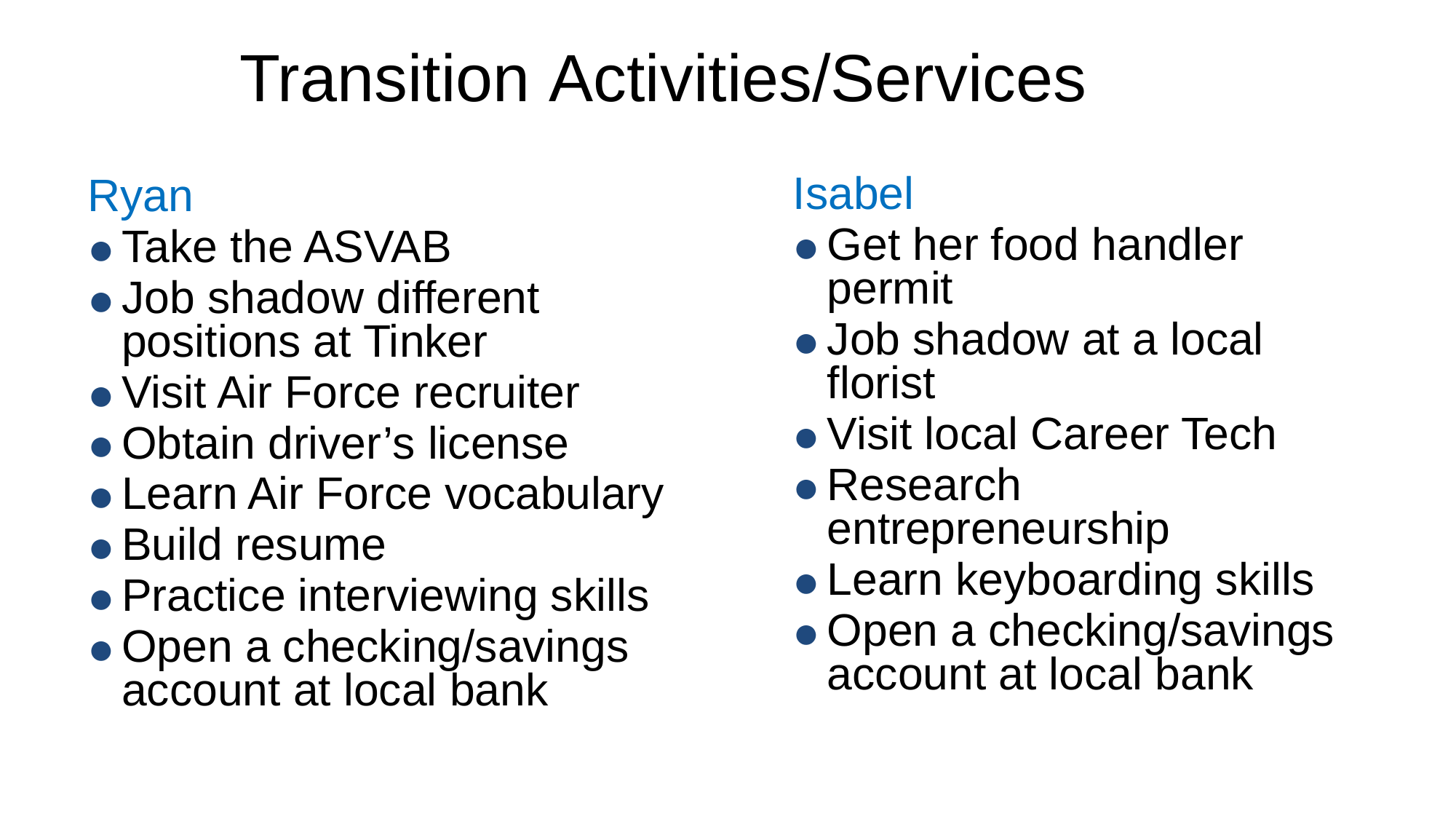

Transition Activities/Services

Isabel
Get her food handler permit
Job shadow at a local florist
Visit local Career Tech
Research entrepreneurship
Learn keyboarding skills
Open a checking/savings account at local bank

Ryan
Take the ASVAB
Job shadow different positions at Tinker
Visit Air Force recruiter
Obtain driver’s license
Learn Air Force vocabulary
Build resume
Practice interviewing skills
Open a checking/savings account at local bank